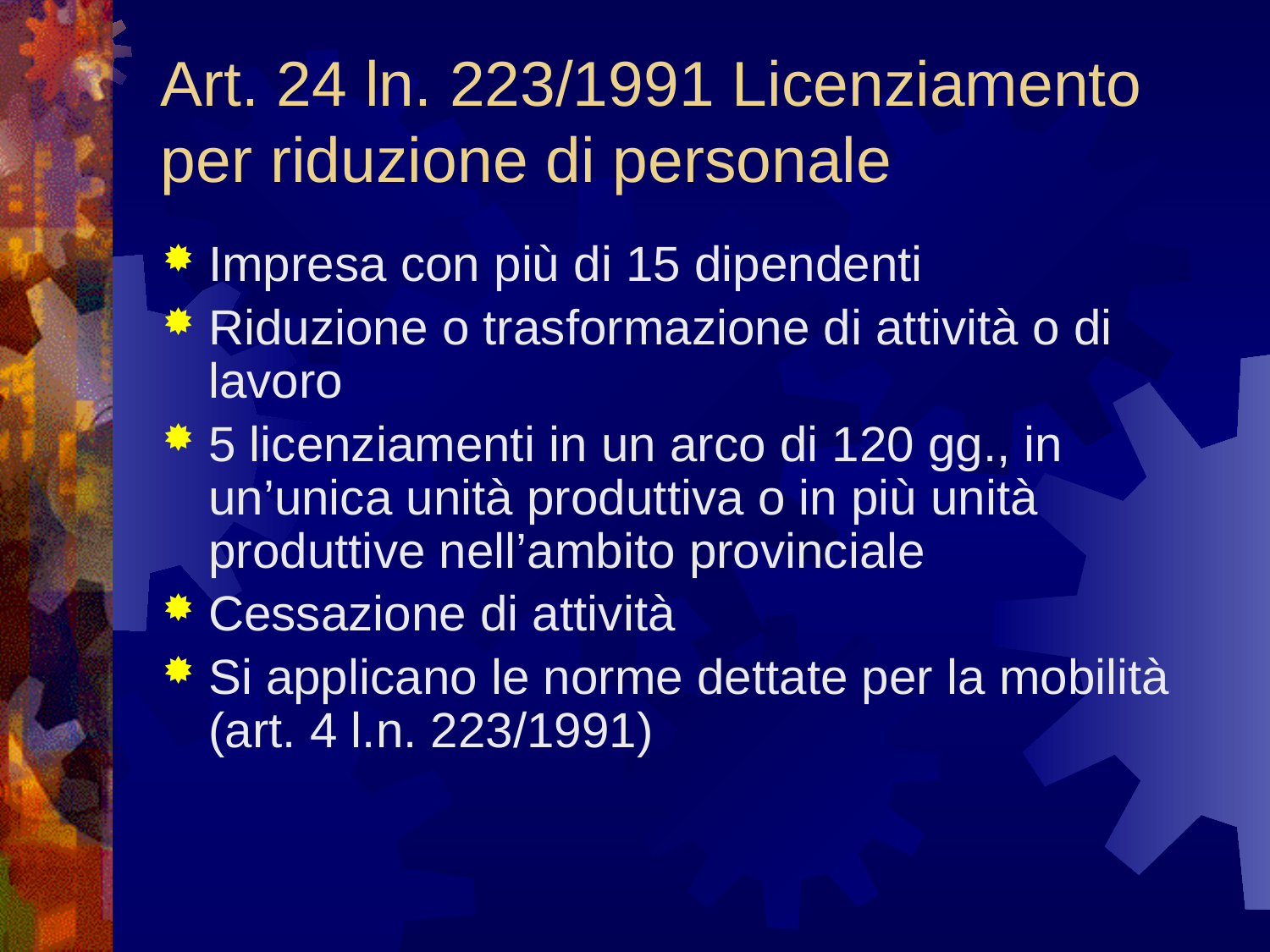

# Art. 24 ln. 223/1991 Licenziamento per riduzione di personale
Impresa con più di 15 dipendenti
Riduzione o trasformazione di attività o di lavoro
5 licenziamenti in un arco di 120 gg., in un’unica unità produttiva o in più unità produttive nell’ambito provinciale
Cessazione di attività
Si applicano le norme dettate per la mobilità (art. 4 l.n. 223/1991)